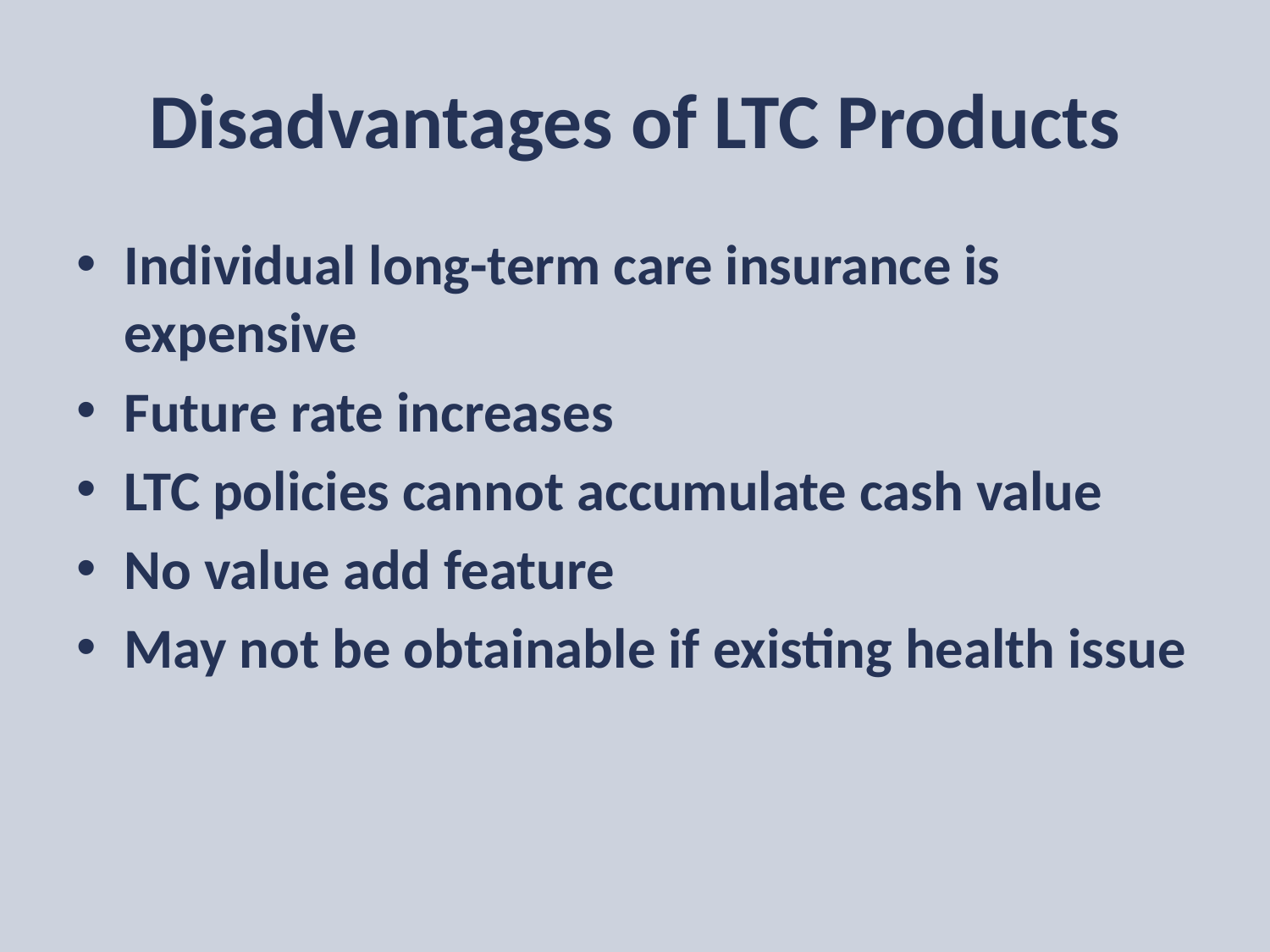

# Disadvantages of LTC Products
Individual long-term care insurance is expensive
Future rate increases
LTC policies cannot accumulate cash value
No value add feature
May not be obtainable if existing health issue